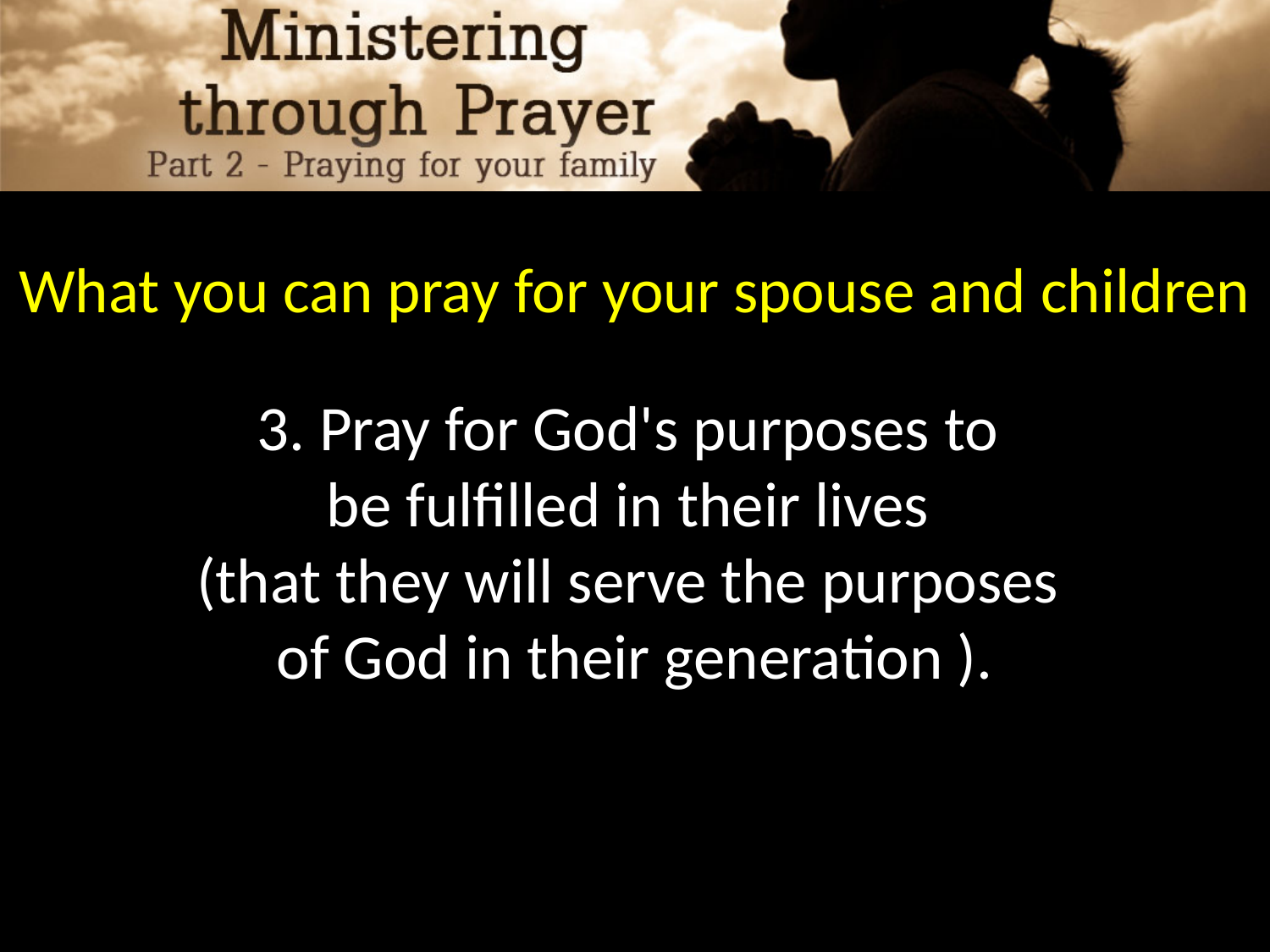

What you can pray for your spouse and children
3. Pray for God's purposes to
be fulfilled in their lives
(that they will serve the purposes
of God in their generation ).